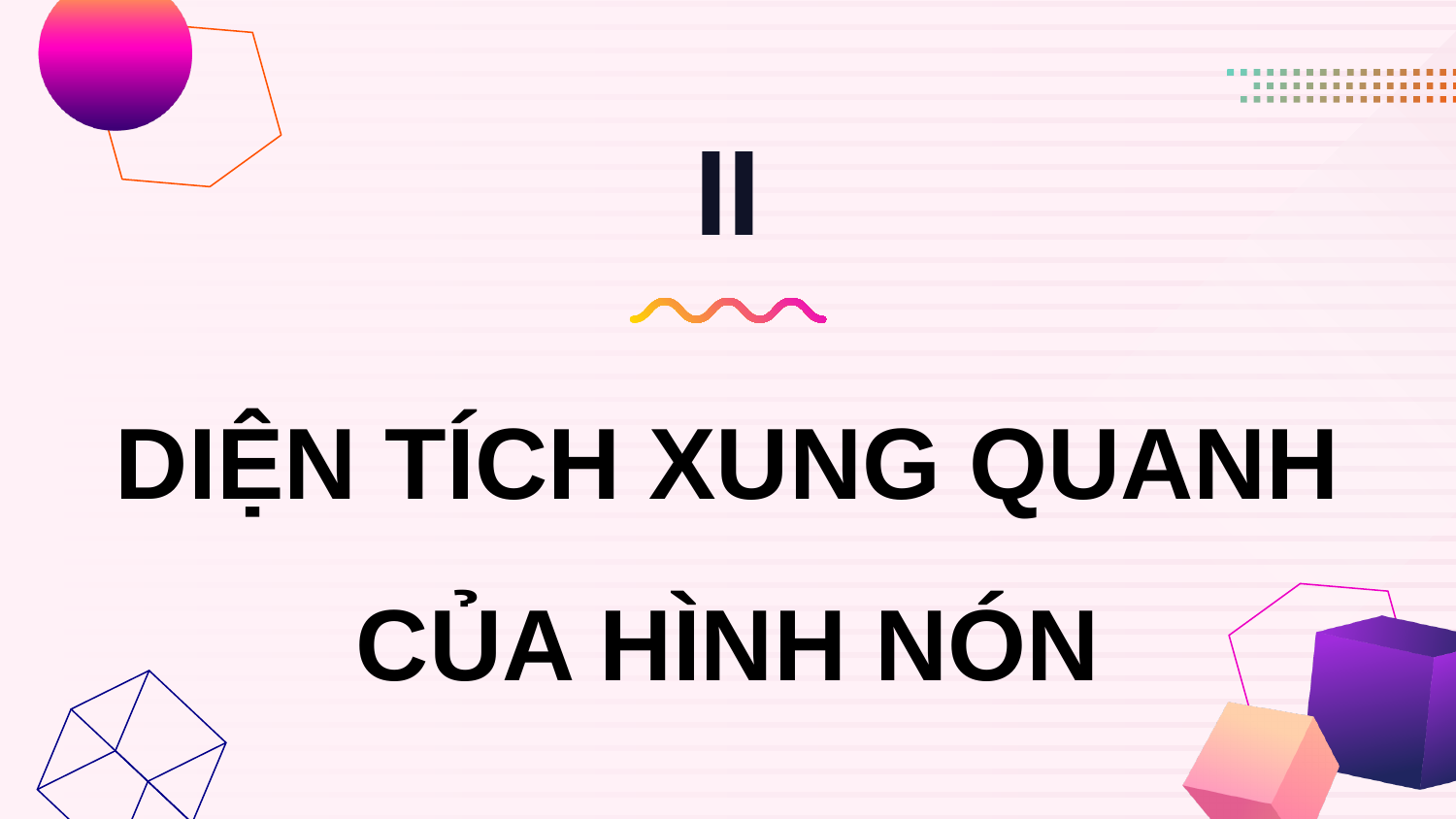

# II

DIỆN TÍCH XUNG QUANH CỦA HÌNH NÓN